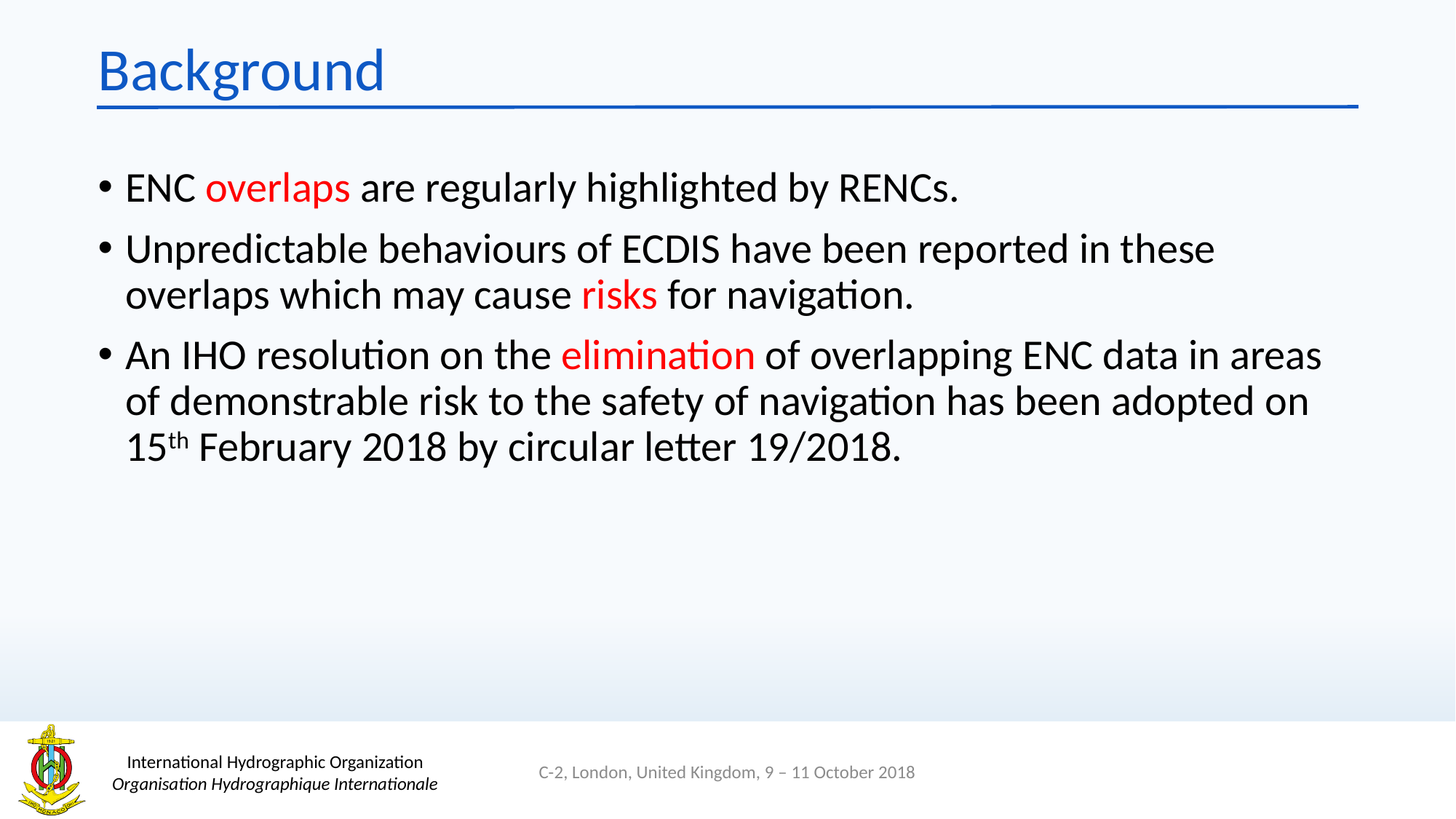

# Background
ENC overlaps are regularly highlighted by RENCs.
Unpredictable behaviours of ECDIS have been reported in these overlaps which may cause risks for navigation.
An IHO resolution on the elimination of overlapping ENC data in areas of demonstrable risk to the safety of navigation has been adopted on 15th February 2018 by circular letter 19/2018.

C-2, London, United Kingdom, 9 – 11 October 2018